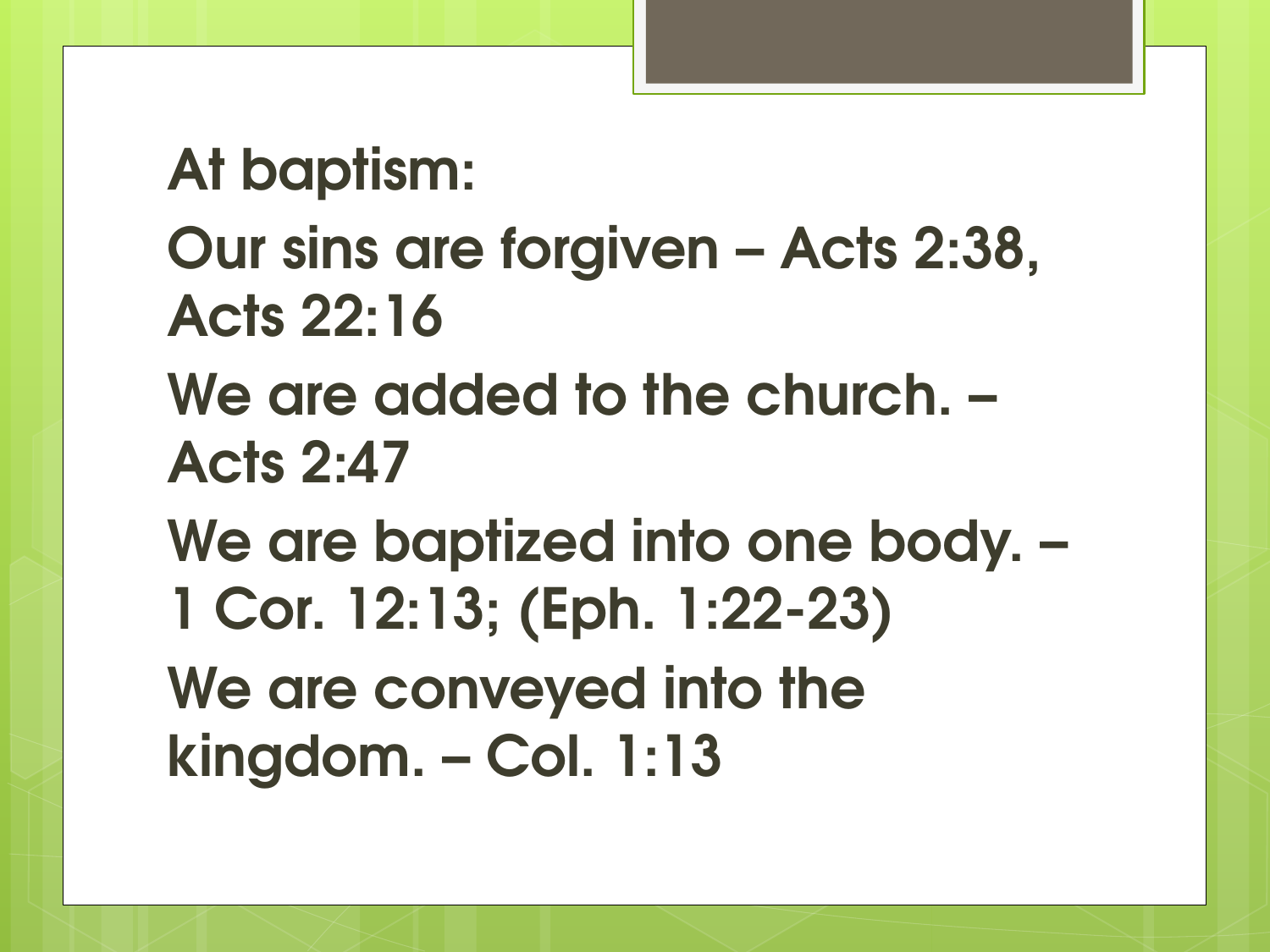

At baptism:
Our sins are forgiven – Acts 2:38, Acts 22:16
We are added to the church. – Acts 2:47
We are baptized into one body. – 1 Cor. 12:13; (Eph. 1:22-23)
We are conveyed into the kingdom. – Col. 1:13